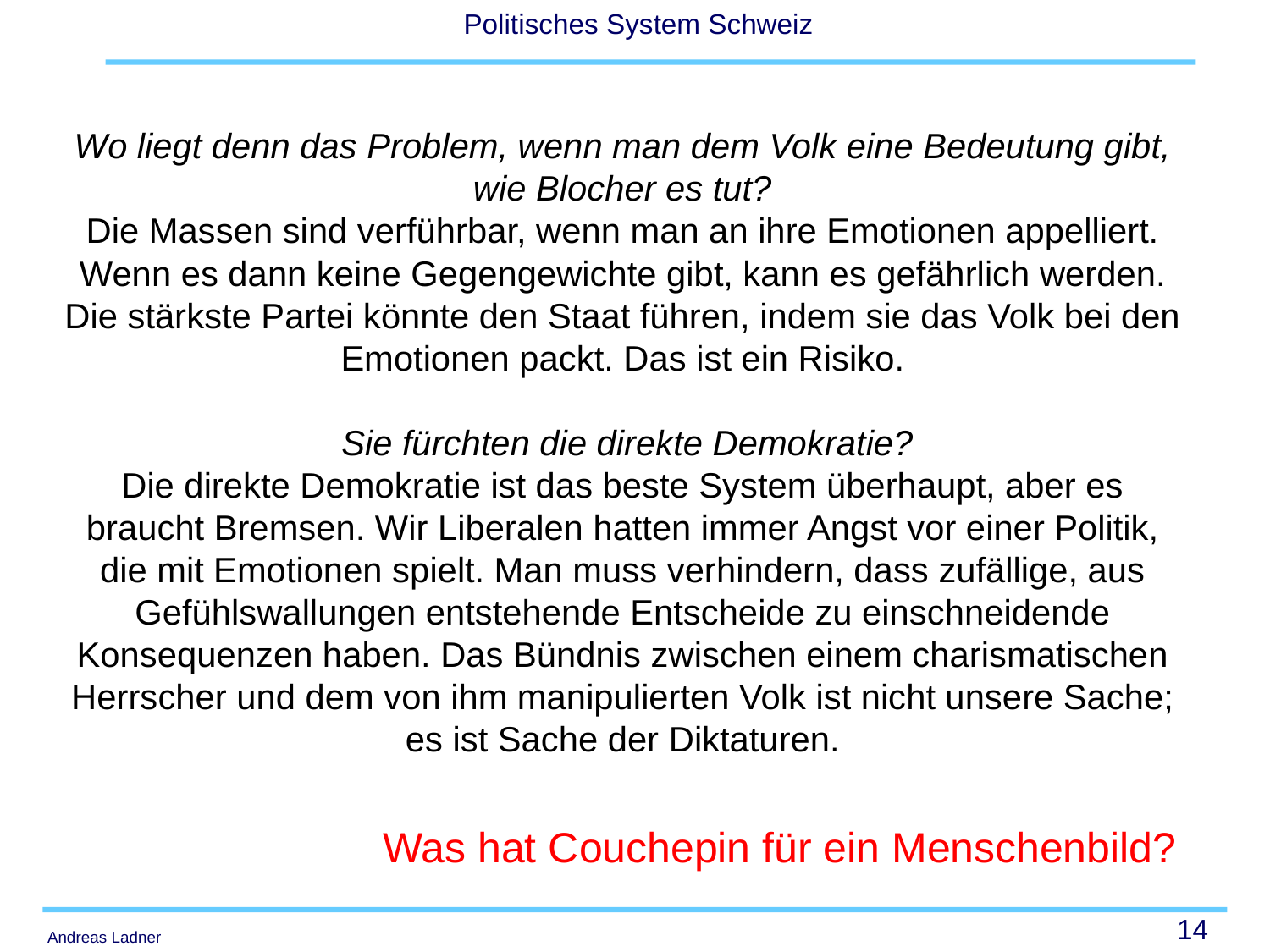

# Wo liegt denn das Problem, wenn man dem Volk eine Bedeutung gibt, wie Blocher es tut? Die Massen sind verführbar, wenn man an ihre Emotionen appelliert. Wenn es dann keine Gegengewichte gibt, kann es gefährlich werden. Die stärkste Partei könnte den Staat führen, indem sie das Volk bei den Emotionen packt. Das ist ein Risiko. Sie fürchten die direkte Demokratie? Die direkte Demokratie ist das beste System überhaupt, aber es braucht Bremsen. Wir Liberalen hatten immer Angst vor einer Politik, die mit Emotionen spielt. Man muss verhindern, dass zufällige, aus Gefühlswallungen entstehende Entscheide zu einschneidende Konsequenzen haben. Das Bündnis zwischen einem charismatischen Herrscher und dem von ihm manipulierten Volk ist nicht unsere Sache; es ist Sache der Diktaturen.
Was hat Couchepin für ein Menschenbild?